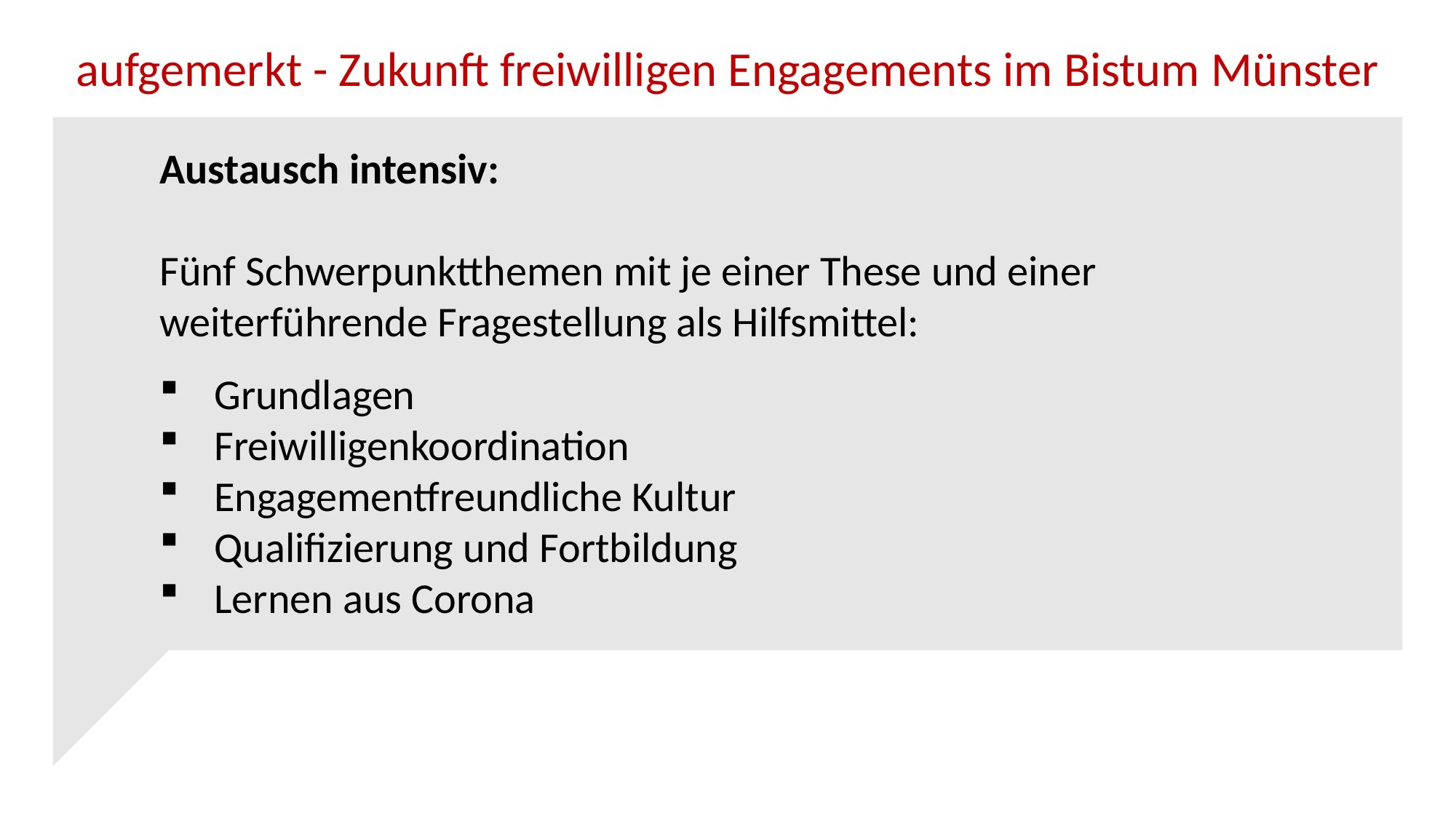

# aufgemerkt - Zukunft freiwilligen Engagements im Bistum Münster
Austausch intensiv:

Fünf Schwerpunktthemen mit je einer These und einer weiterführende Fragestellung als Hilfsmittel:

Grundlagen
Freiwilligenkoordination
Engagementfreundliche Kultur
Qualifizierung und Fortbildung
Lernen aus Corona